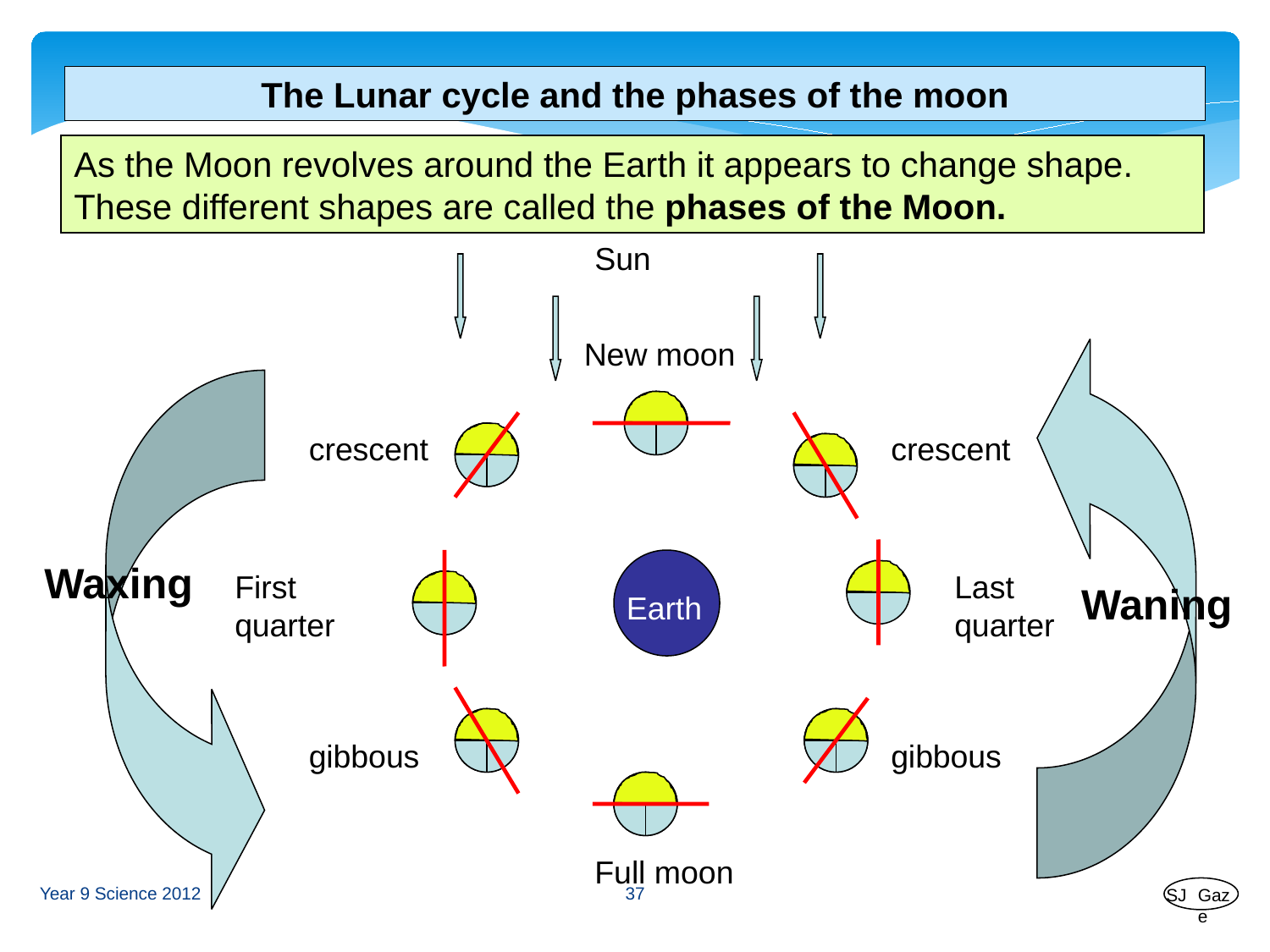

The Lunar cycle and the phases of the moon
As the Moon revolves around the Earth it appears to change shape. These different shapes are called the phases of the Moon.
Sun

New moon

crescent

crescent

Waxing

First quarter

Last quarter

Waning
Earth

gibbous
gibbous

Full moon
37
Year 9 Science 2012
SJ

Gaze